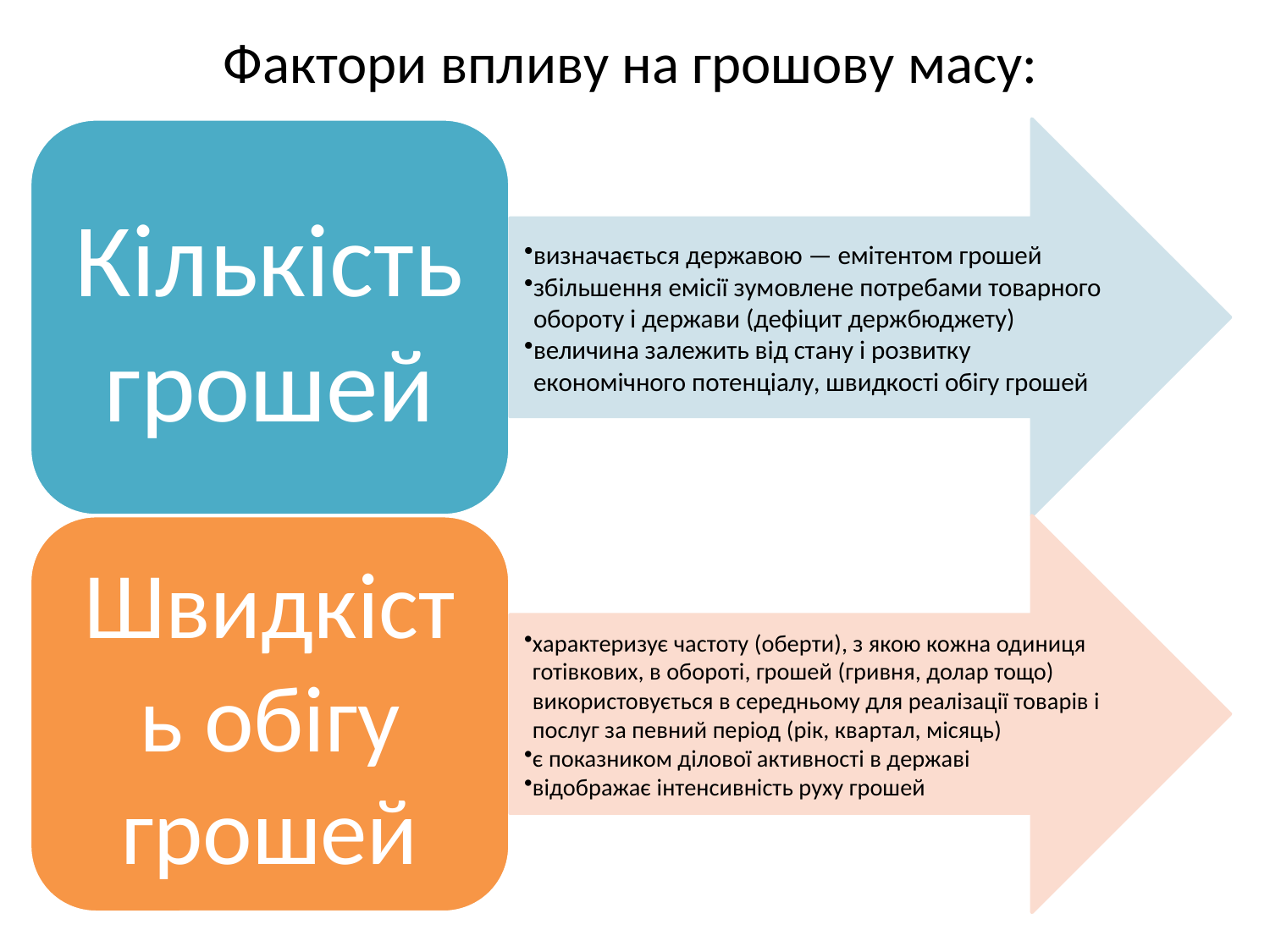

# Фактори впливу на грошову масу:
Кількість грошей
визначається державою — емітентом грошей
Швидкість обігу грошей
характеризує частоту (оберти), з якою кожна одиниця готівкових, в обороті, грошей (гривня, долар тощо) використовується в середньому для реалізації товарів і послуг за певний період (рік, квартал, місяць)
збільшення емісії зумовлене потребами товарного обороту і держави (дефіцит держбюджету)
величина залежить від стану і розвитку економічного потенціалу, швидкості обігу грошей
є показником ділової активності в державі
відображає інтенсивність руху грошей